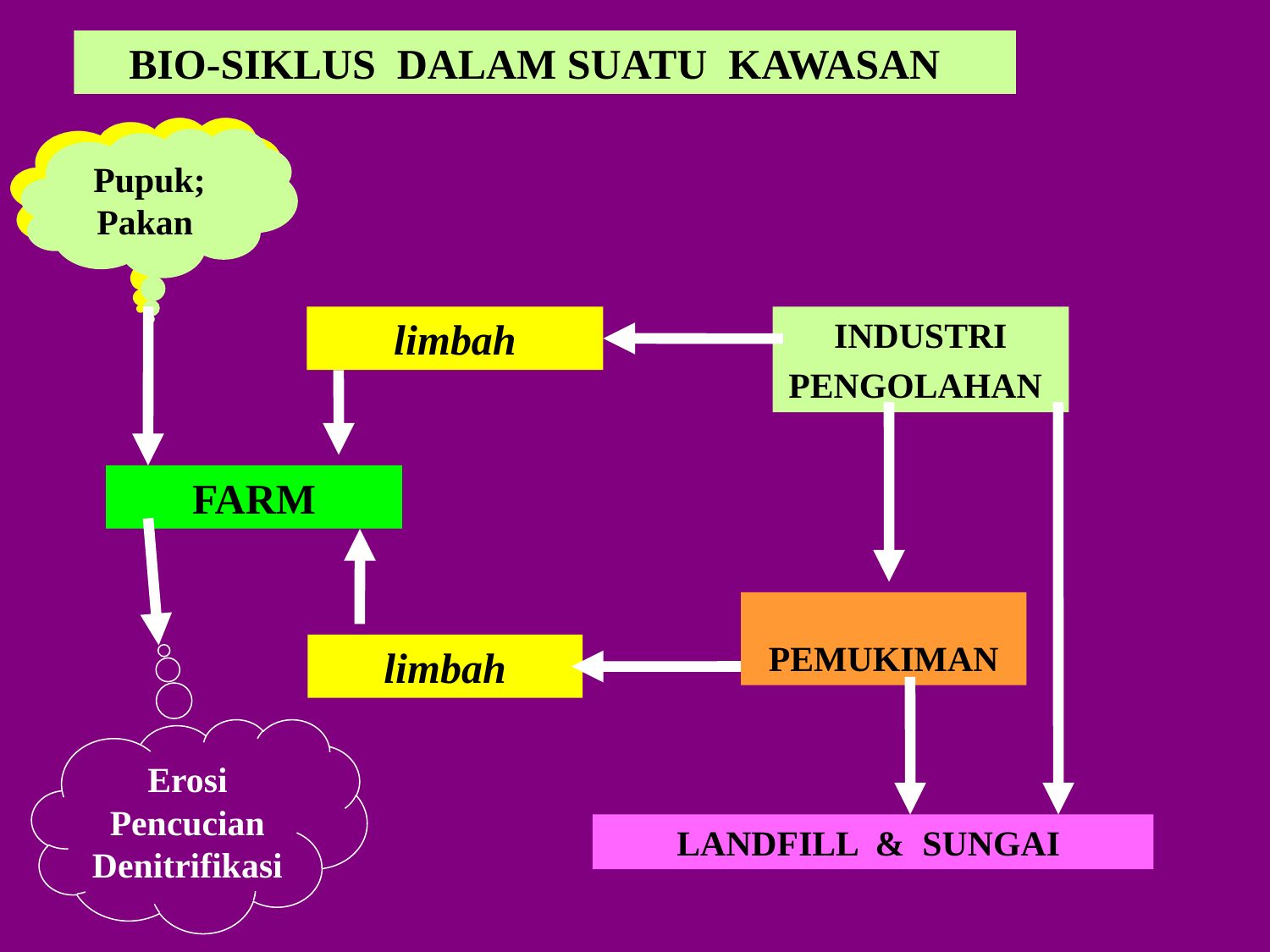

BIO-SIKLUS  DALAM SUATU  KAWASAN
Pupuk; Pakan

limbah
INDUSTRI PENGOLAHAN

FARM

PEMUKIMAN
limbah

Erosi
Pencucian
Denitrifikasi
LANDFILL  &  SUNGAI